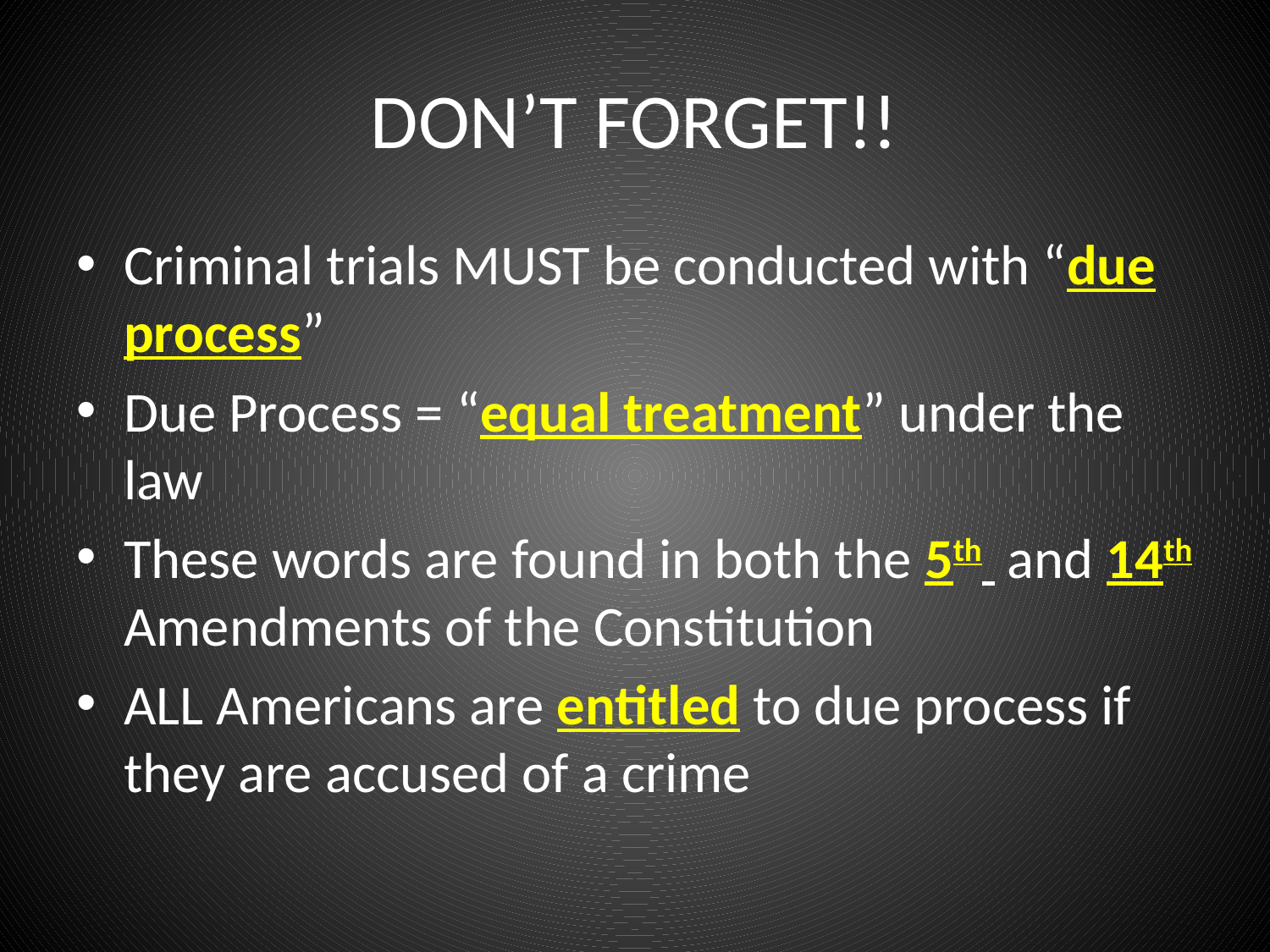

# DON’T FORGET!!
Criminal trials MUST be conducted with “due process”
Due Process = “equal treatment” under the law
These words are found in both the 5th  and 14th Amendments of the Constitution
ALL Americans are entitled to due process if they are accused of a crime